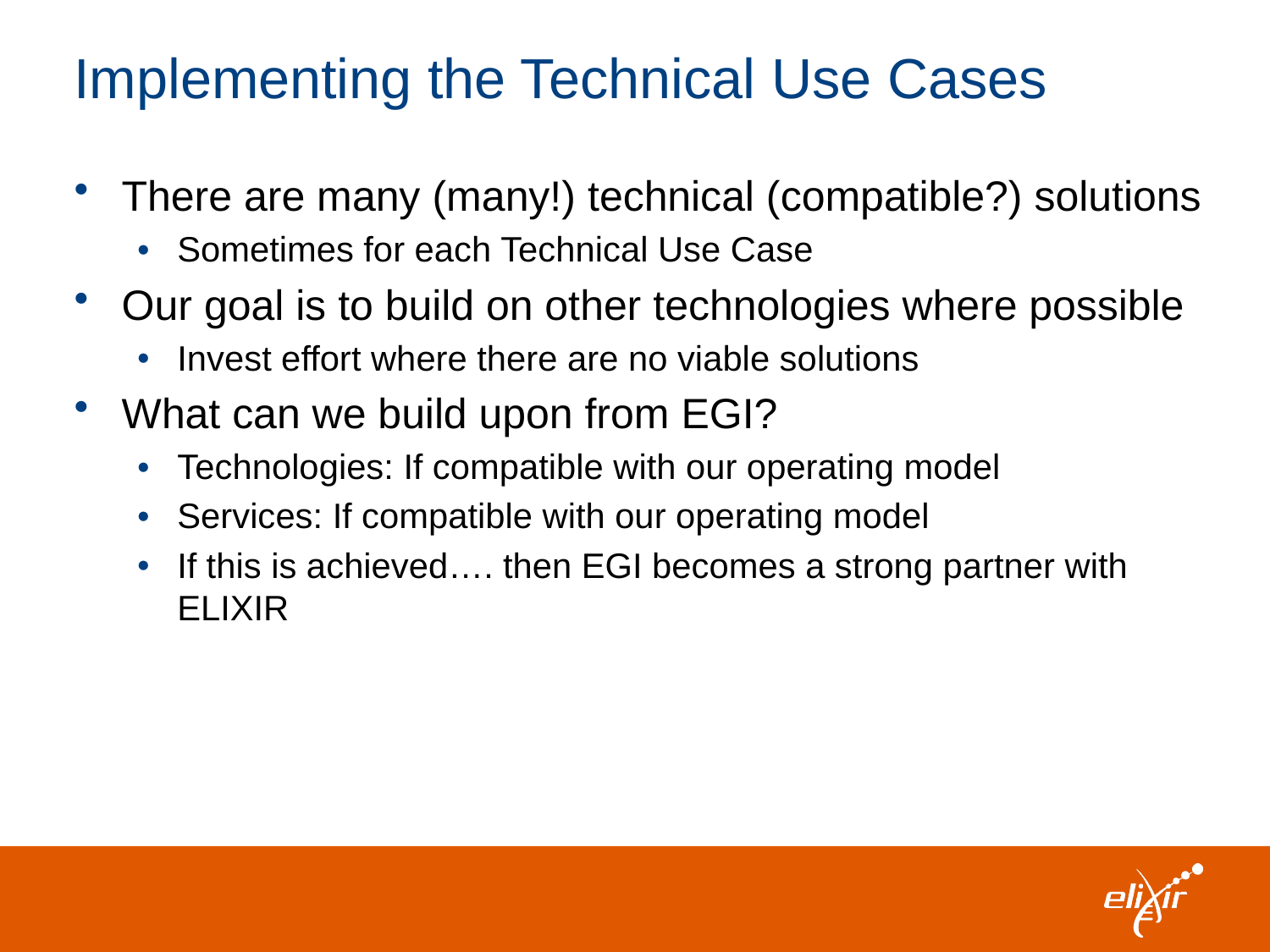

# Implementing the Technical Use Cases
There are many (many!) technical (compatible?) solutions
Sometimes for each Technical Use Case
Our goal is to build on other technologies where possible
Invest effort where there are no viable solutions
What can we build upon from EGI?
Technologies: If compatible with our operating model
Services: If compatible with our operating model
If this is achieved…. then EGI becomes a strong partner with ELIXIR